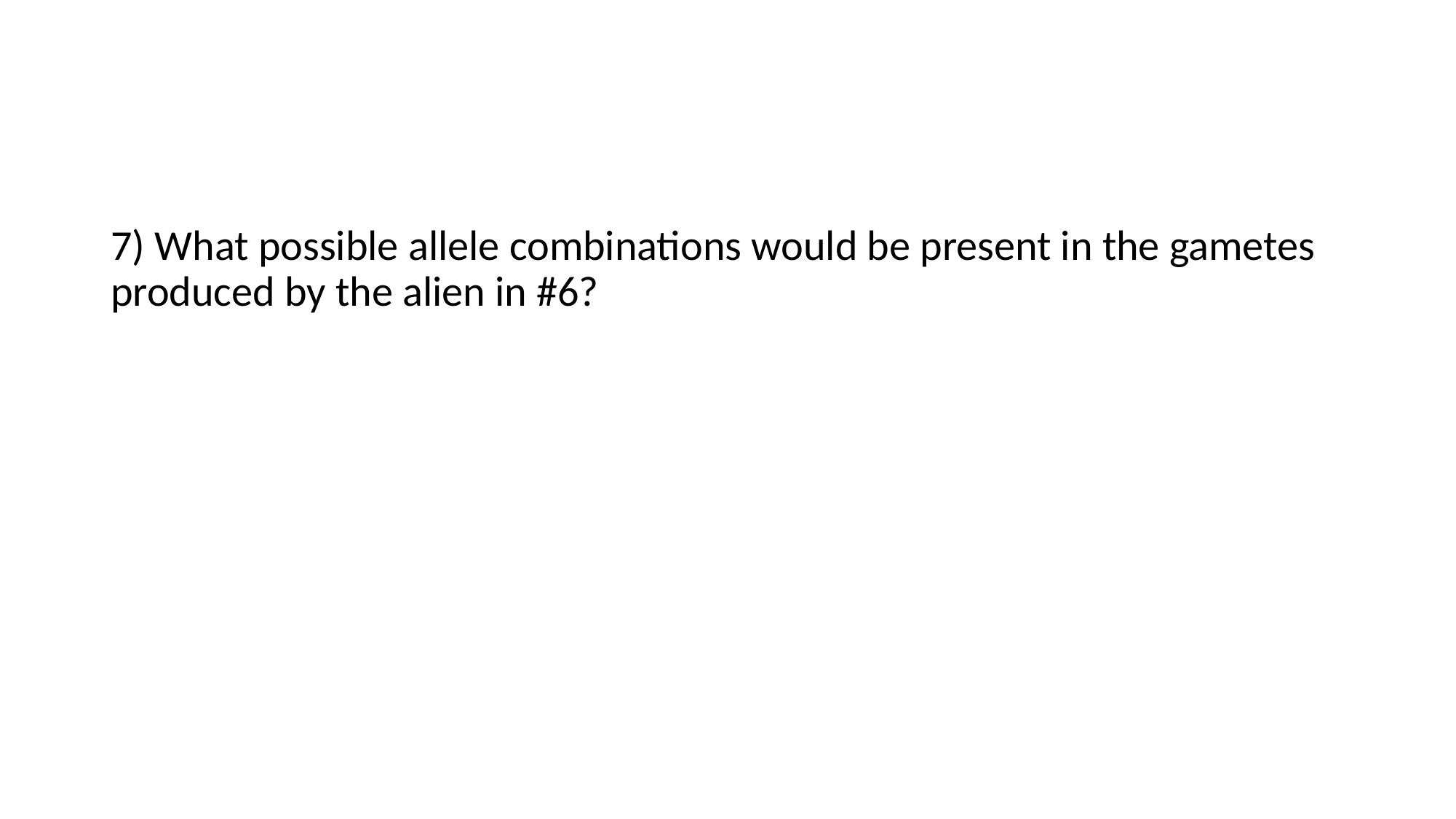

#
7) What possible allele combinations would be present in the gametes produced by the alien in #6?